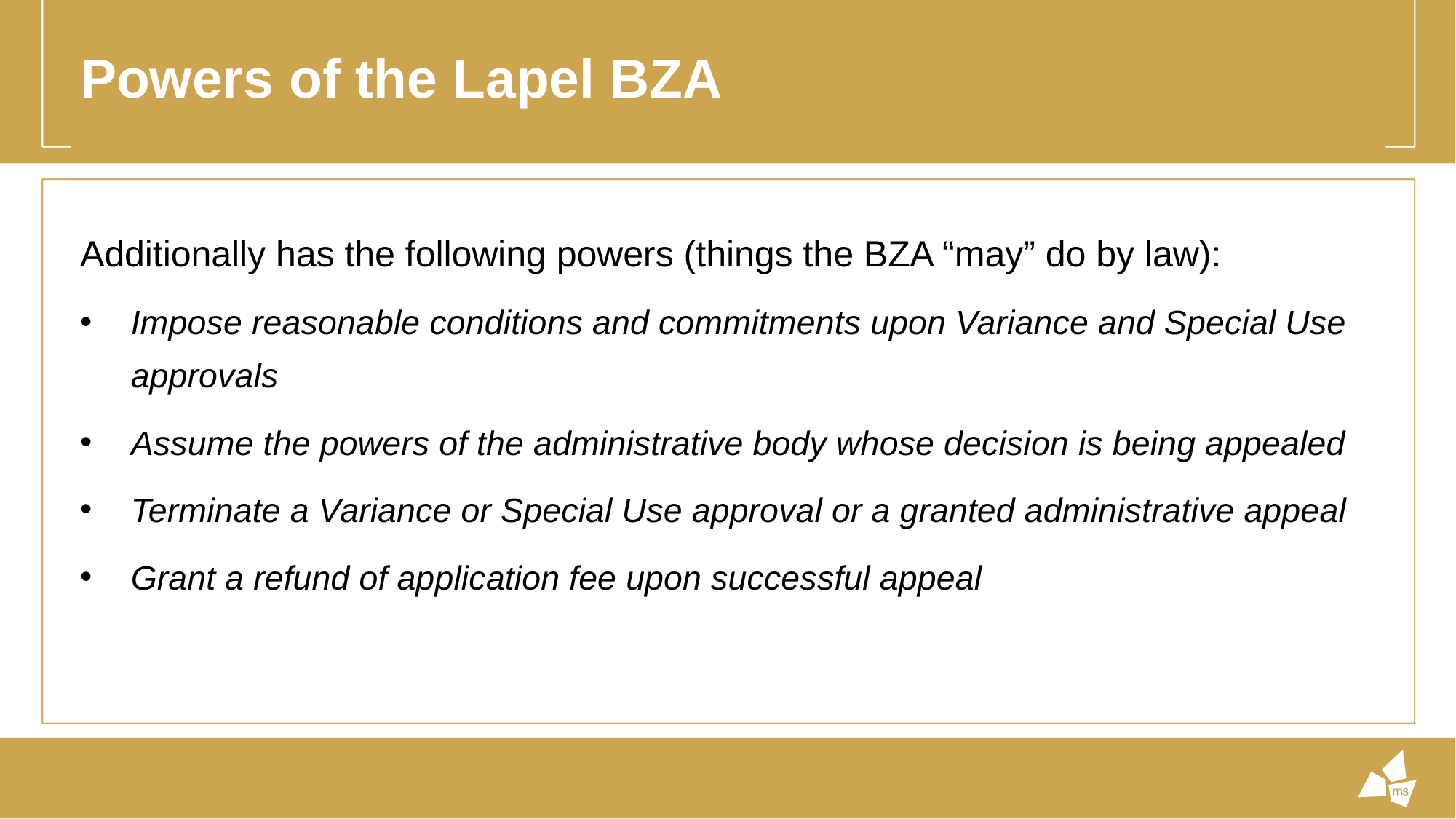

# Powers of the Lapel BZA
Additionally has the following powers (things the BZA “may” do by law):
Impose reasonable conditions and commitments upon Variance and Special Use approvals
Assume the powers of the administrative body whose decision is being appealed
Terminate a Variance or Special Use approval or a granted administrative appeal
Grant a refund of application fee upon successful appeal